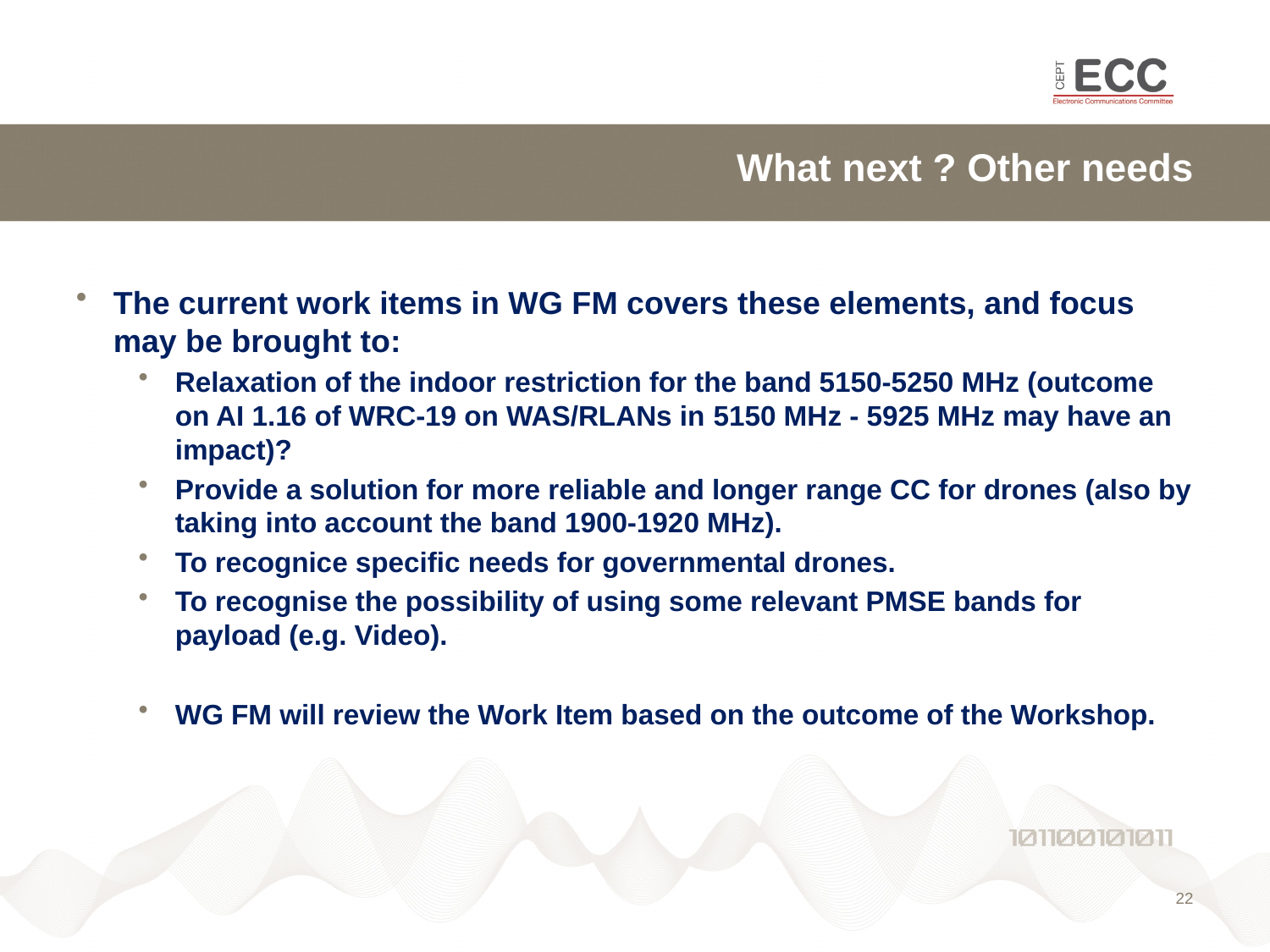

What next ? Other needs

The current work items in WG FM covers these elements, and focus may be brought to:
Relaxation of the indoor restriction for the band 5150-5250 MHz (outcome on AI 1.16 of WRC-19 on WAS/RLANs in 5150 MHz - 5925 MHz may have an impact)?
Provide a solution for more reliable and longer range CC for drones (also by taking into account the band 1900-1920 MHz).
To recognice specific needs for governmental drones.
To recognise the possibility of using some relevant PMSE bands for payload (e.g. Video).

WG FM will review the Work Item based on the outcome of the Workshop.
22